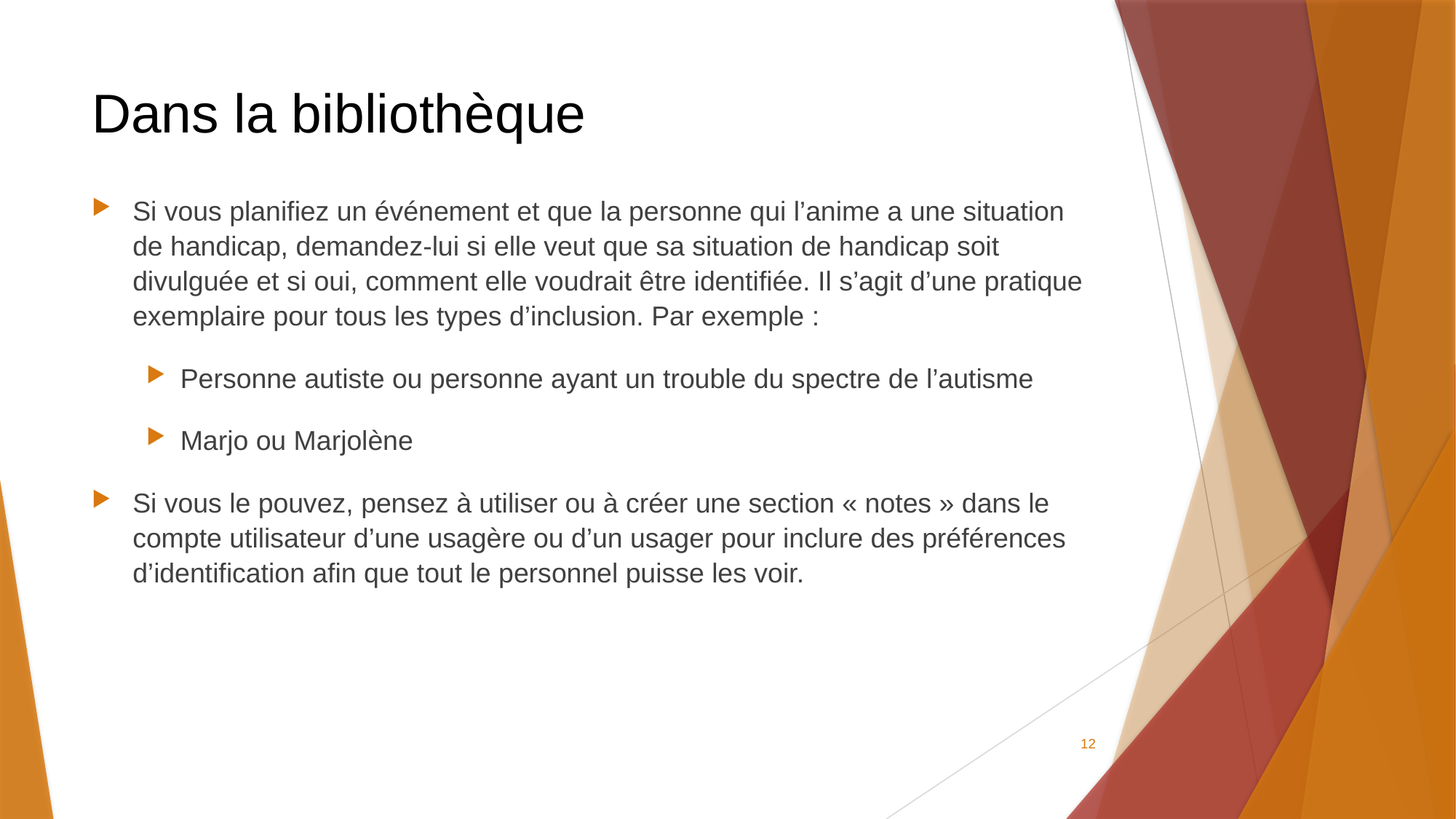

# Dans la bibliothèque
Si vous planifiez un événement et que la personne qui l’anime a une situation de handicap, demandez-lui si elle veut que sa situation de handicap soit divulguée et si oui, comment elle voudrait être identifiée. Il s’agit d’une pratique exemplaire pour tous les types d’inclusion. Par exemple :
Personne autiste ou personne ayant un trouble du spectre de l’autisme
Marjo ou Marjolène
Si vous le pouvez, pensez à utiliser ou à créer une section « notes » dans le compte utilisateur d’une usagère ou d’un usager pour inclure des préférences d’identification afin que tout le personnel puisse les voir.
12